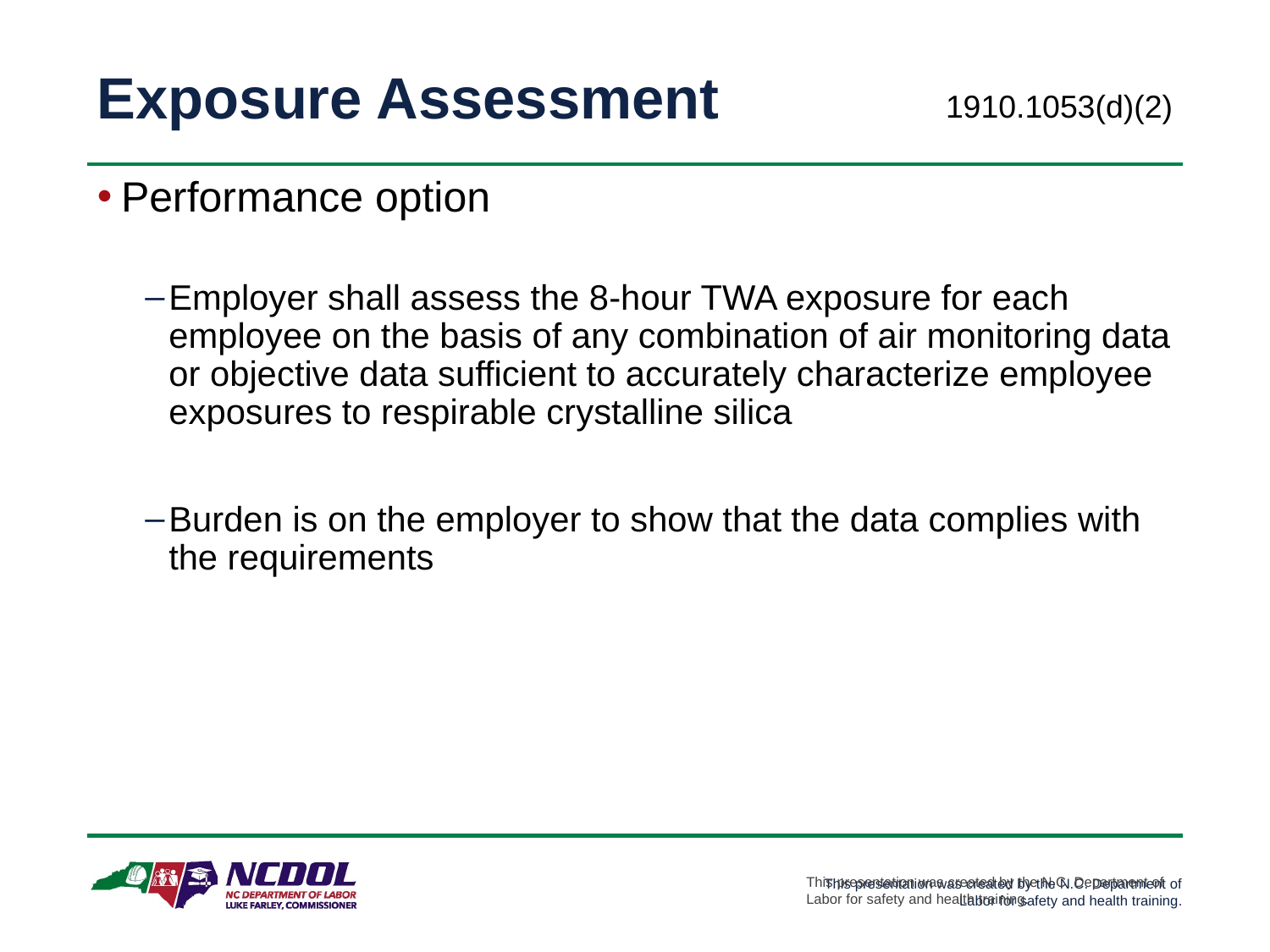

# Exposure Assessment
1910.1053(d)(2)
Performance option

Employer shall assess the 8-hour TWA exposure for each employee on the basis of any combination of air monitoring data or objective data sufficient to accurately characterize employee exposures to respirable crystalline silica

Burden is on the employer to show that the data complies with the requirements